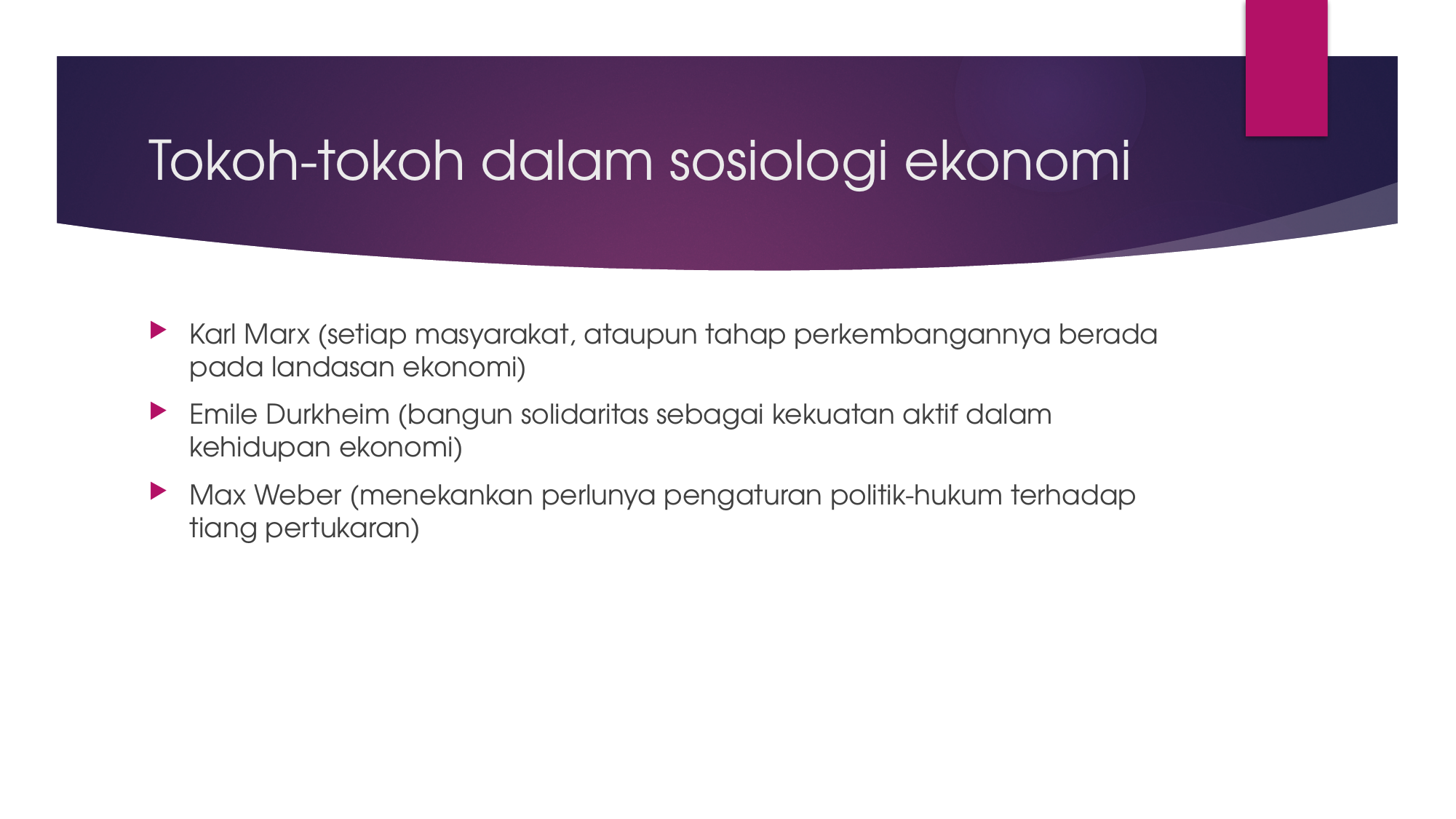

# Tokoh-tokoh dalam sosiologi ekonomi
Karl Marx (setiap masyarakat, ataupun tahap perkembangannya berada pada landasan ekonomi)
Emile Durkheim (bangun solidaritas sebagai kekuatan aktif dalam kehidupan ekonomi)
Max Weber (menekankan perlunya pengaturan politik-hukum terhadap tiang pertukaran)